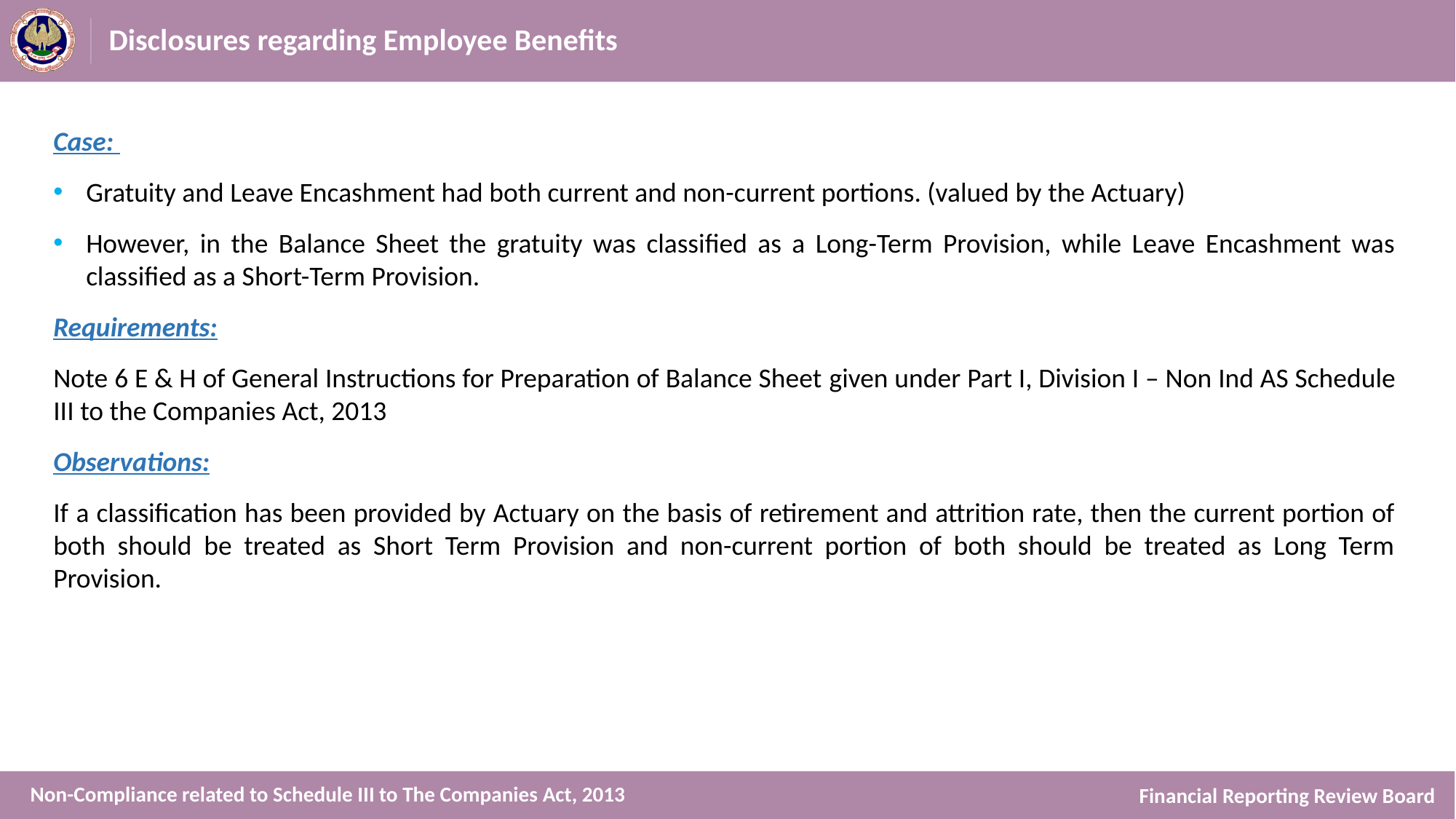

# Disclosures regarding Employee Benefits
Case:
Gratuity and Leave Encashment had both current and non-current portions. (valued by the Actuary)
However, in the Balance Sheet the gratuity was classified as a Long-Term Provision, while Leave Encashment was classified as a Short-Term Provision.
Requirements:
Note 6 E & H of General Instructions for Preparation of Balance Sheet given under Part I, Division I – Non Ind AS Schedule III to the Companies Act, 2013
Observations:
If a classification has been provided by Actuary on the basis of retirement and attrition rate, then the current portion of both should be treated as Short Term Provision and non-current portion of both should be treated as Long Term Provision.

Non-Compliance related to Schedule III to The Companies Act, 2013